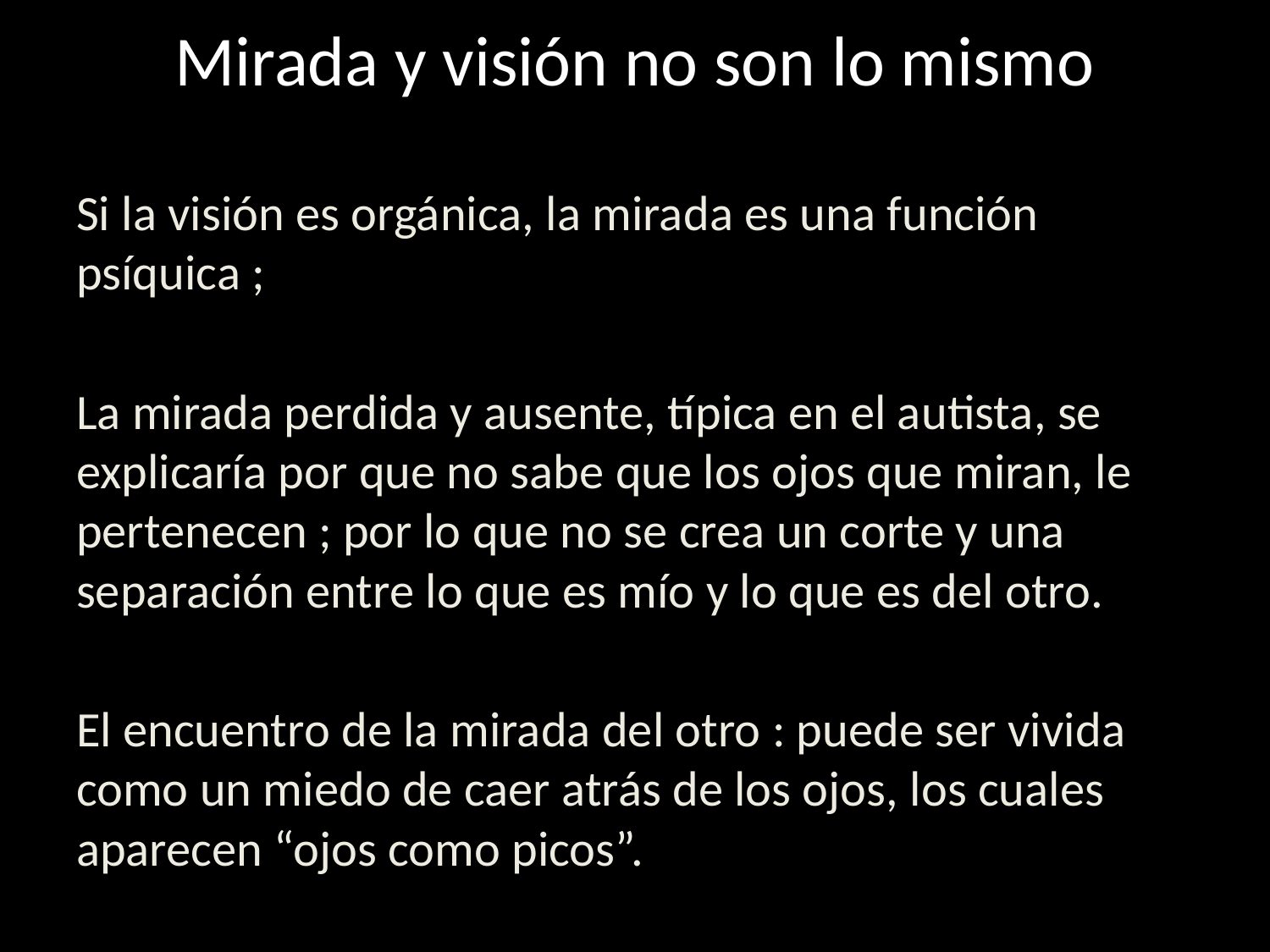

# Mirada y visión no son lo mismo
Si la visión es orgánica, la mirada es una función psíquica ;

La mirada perdida y ausente, típica en el autista, se explicaría por que no sabe que los ojos que miran, le pertenecen ; por lo que no se crea un corte y una separación entre lo que es mío y lo que es del otro.

El encuentro de la mirada del otro : puede ser vivida como un miedo de caer atrás de los ojos, los cuales aparecen “ojos como picos”.